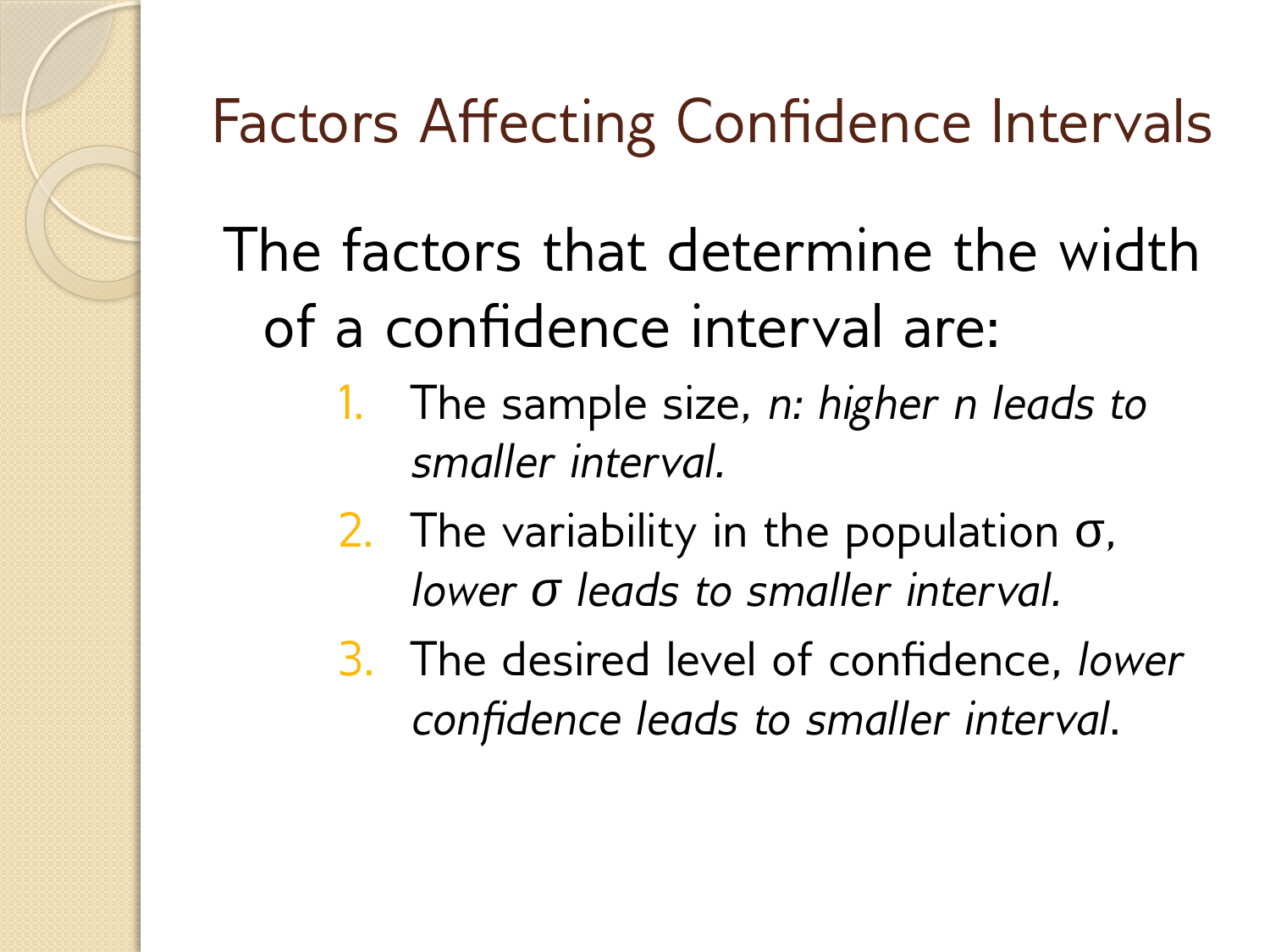

# Factors Affecting Confidence Intervals
The factors that determine the width of a confidence interval are:
The sample size, n: higher n leads to smaller interval.
The variability in the population σ, lower σ leads to smaller interval.
The desired level of confidence, lower confidence leads to smaller interval.